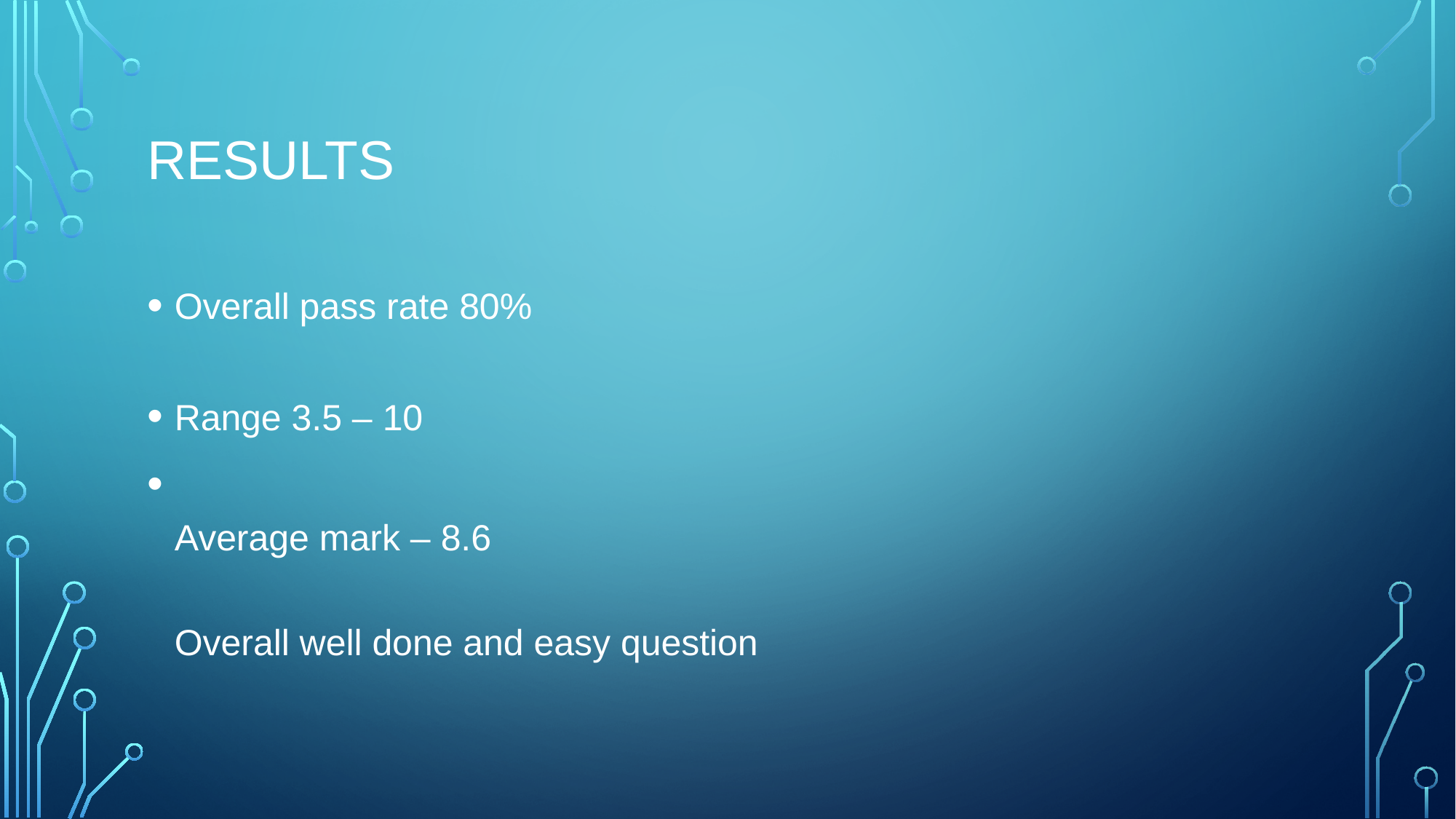

# Results
Overall pass rate 80%
Range 3.5 – 10
Average mark – 8.6
Overall well done and easy question